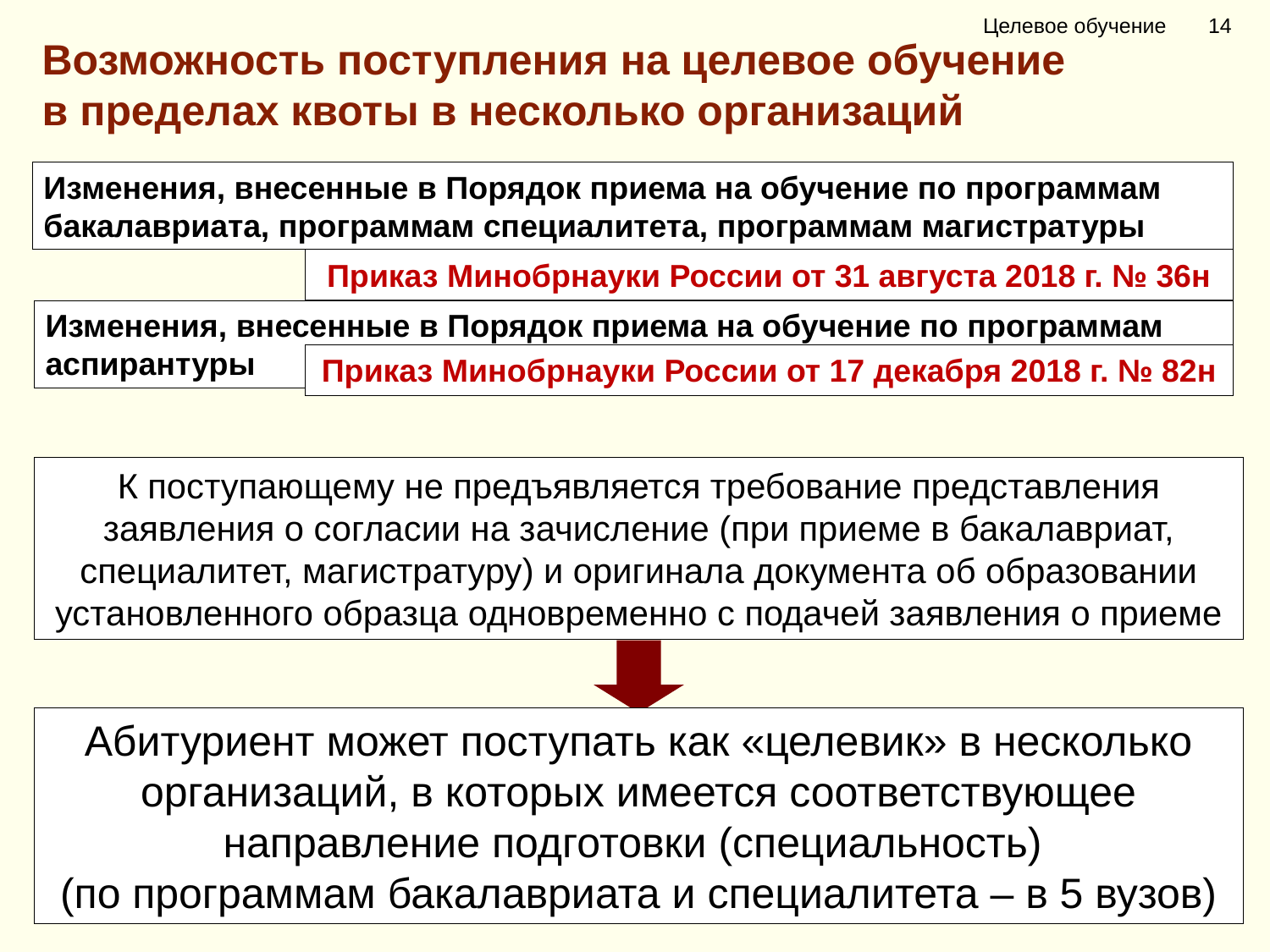

Целевое обучение       14
Возможность поступления на целевое обучение
в пределах квоты в несколько организаций
Изменения, внесенные в Порядок приема на обучение по программам бакалавриата, программам специалитета, программам магистратуры
Приказ Минобрнауки России от 31 августа 2018 г. № 36н
Изменения, внесенные в Порядок приема на обучение по программам аспирантуры
Приказ Минобрнауки России от 17 декабря 2018 г. № 82н
К поступающему не предъявляется требование представления заявления о согласии на зачисление (при приеме в бакалавриат, специалитет, магистратуру) и оригинала документа об образовании установленного образца одновременно с подачей заявления о приеме

Абитуриент может поступать как «целевик» в несколько организаций, в которых имеется соответствующее направление подготовки (специальность)
(по программам бакалавриата и специалитета – в 5 вузов)